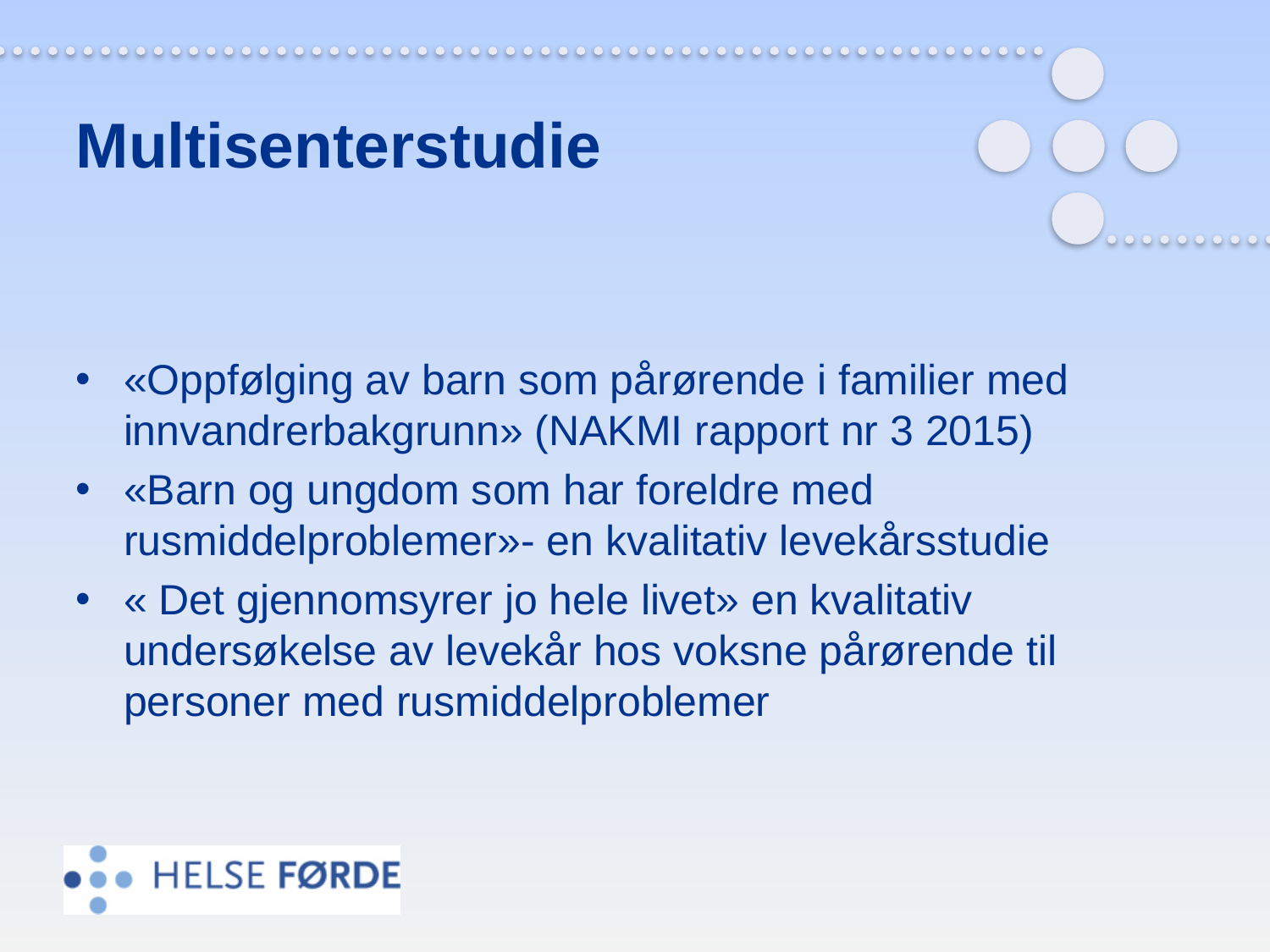

# Multisenterstudie

«Oppfølging av barn som pårørende i familier med innvandrerbakgrunn» (NAKMI rapport nr 3 2015)
«Barn og ungdom som har foreldre med rusmiddelproblemer»- en kvalitativ levekårsstudie
« Det gjennomsyrer jo hele livet» en kvalitativ undersøkelse av levekår hos voksne pårørende til personer med rusmiddelproblemer